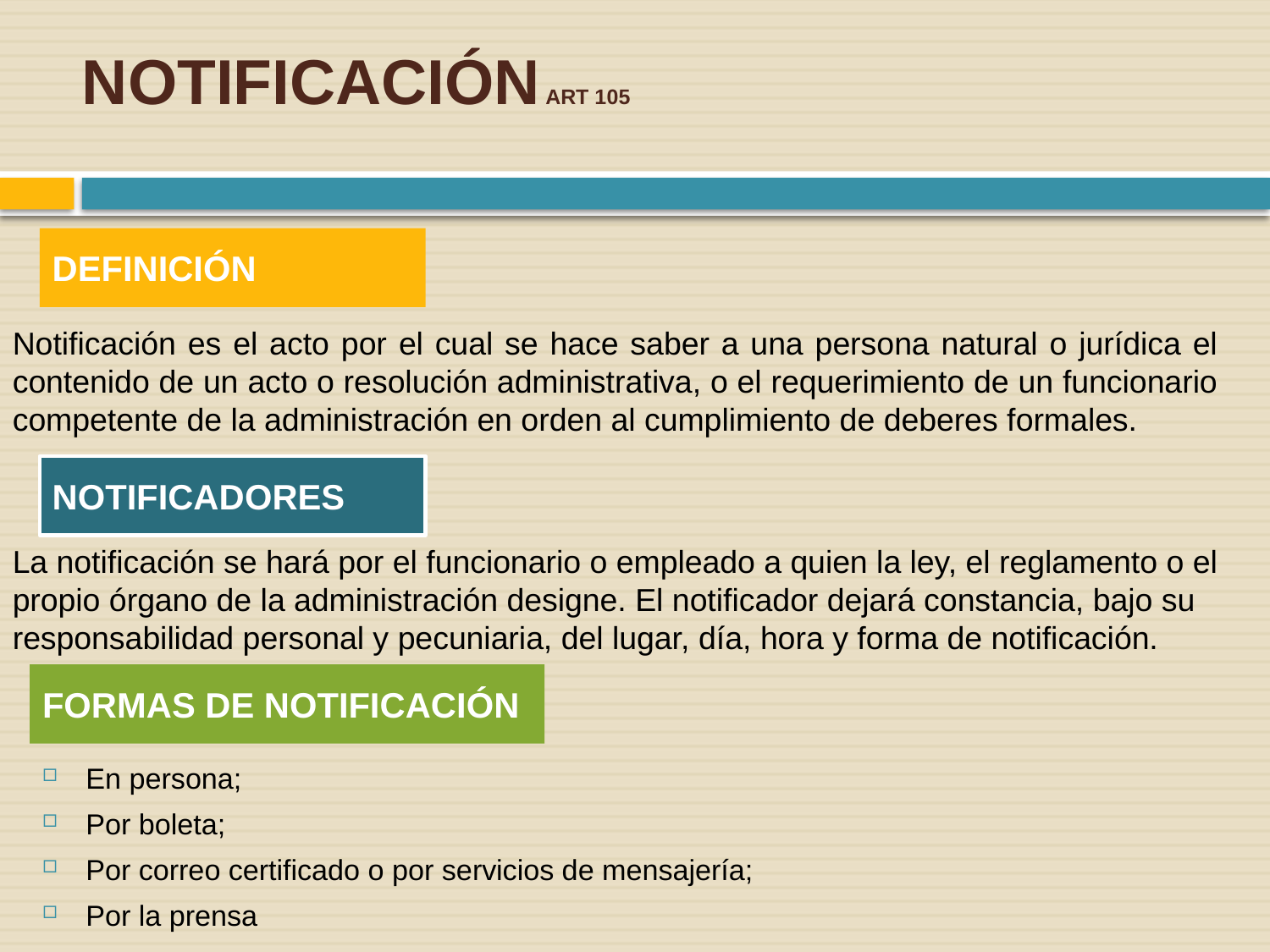

# NOTIFICACIÓN ART 105
DEFINICIÓN
Notificación es el acto por el cual se hace saber a una persona natural o jurídica el contenido de un acto o resolución administrativa, o el requerimiento de un funcionario competente de la administración en orden al cumplimiento de deberes formales.
NOTIFICADORES
La notificación se hará por el funcionario o empleado a quien la ley, el reglamento o el propio órgano de la administración designe. El notificador dejará constancia, bajo su responsabilidad personal y pecuniaria, del lugar, día, hora y forma de notificación.
FORMAS DE NOTIFICACIÓN
En persona;
Por boleta;
Por correo certificado o por servicios de mensajería;
Por la prensa